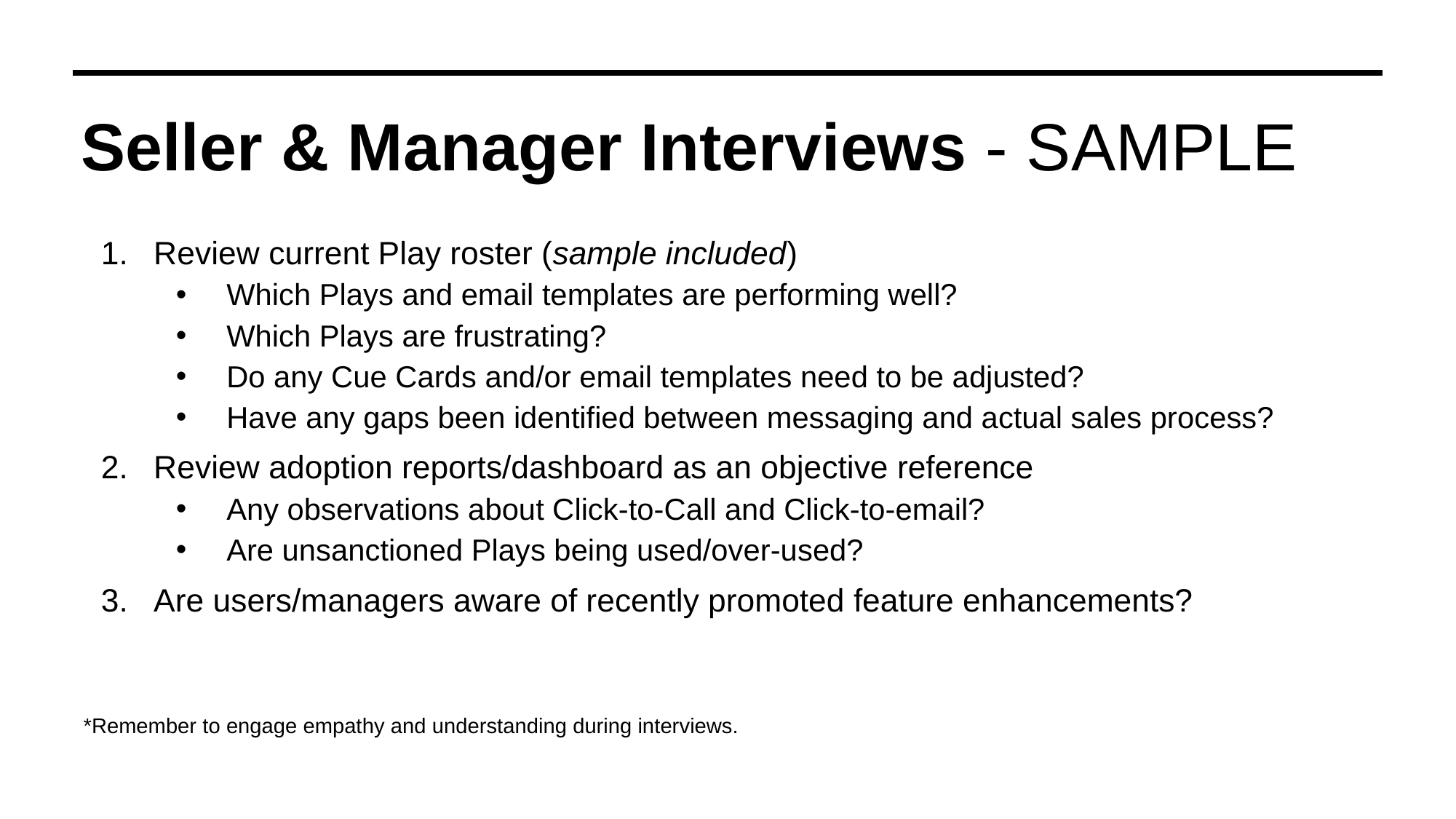

# Seller & Manager Interviews - SAMPLE
Review current Play roster (sample included)
Which Plays and email templates are performing well?
Which Plays are frustrating?
Do any Cue Cards and/or email templates need to be adjusted?
Have any gaps been identified between messaging and actual sales process?
Review adoption reports/dashboard as an objective reference
Any observations about Click-to-Call and Click-to-email?
Are unsanctioned Plays being used/over-used?
Are users/managers aware of recently promoted feature enhancements?
*Remember to engage empathy and understanding during interviews.